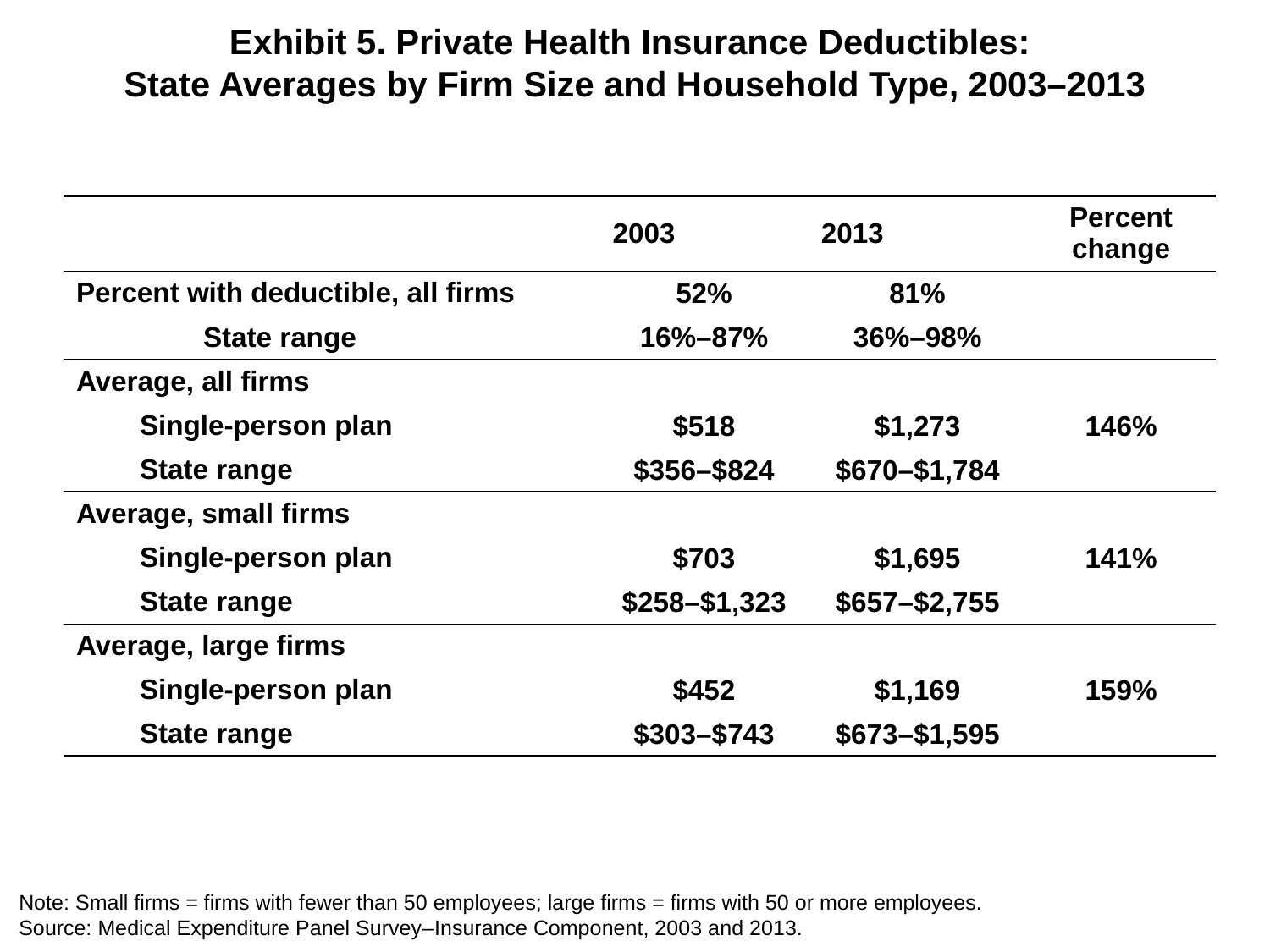

# Exhibit 5. Private Health Insurance Deductibles: State Averages by Firm Size and Household Type, 2003–2013
|  | 2003 | 2013 | Percent change |
| --- | --- | --- | --- |
| Percent with deductible, all firms | 52% | 81% |  |
| State range | 16%–87% | 36%–98% |  |
| Average, all firms |  |  |  |
| Single-person plan | $518 | $1,273 | 146% |
| State range | $356–$824 | $670–$1,784 |  |
| Average, small firms |  |  |  |
| Single-person plan | $703 | $1,695 | 141% |
| State range | $258–$1,323 | $657–$2,755 |  |
| Average, large firms |  |  |  |
| Single-person plan | $452 | $1,169 | 159% |
| State range | $303–$743 | $673–$1,595 |  |
Note: Small firms = firms with fewer than 50 employees; large firms = firms with 50 or more employees.
Source: Medical Expenditure Panel Survey–Insurance Component, 2003 and 2013.